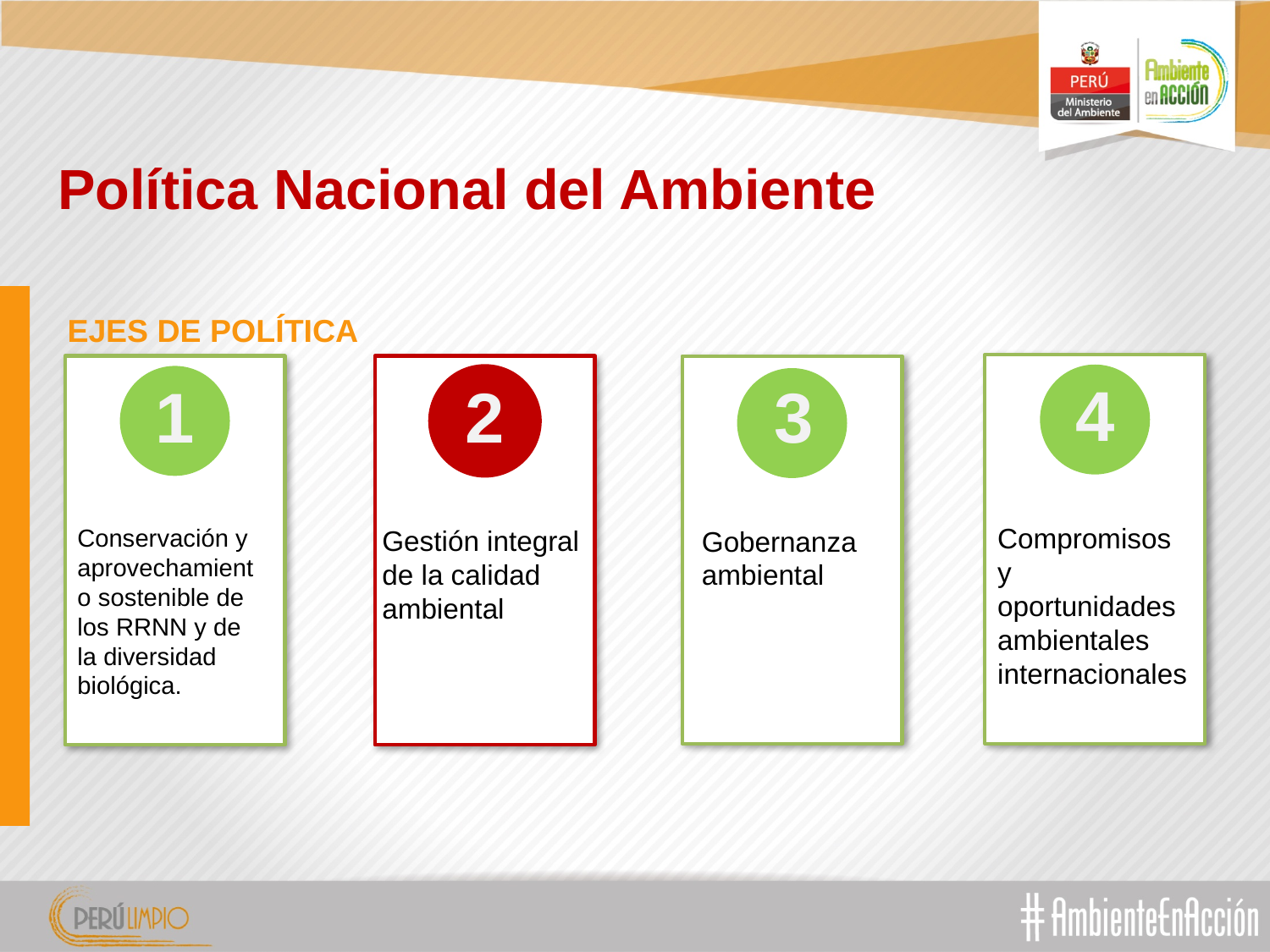

# Política Nacional del Ambiente

EJES DE POLÍTICA

4
Compromisos y oportunidades ambientales internacionales

2
Gestión integral de la calidad ambiental

3

Gobernanza ambiental

1
Conservación y aprovechamiento sostenible de los RRNN y de la diversidad biológica.